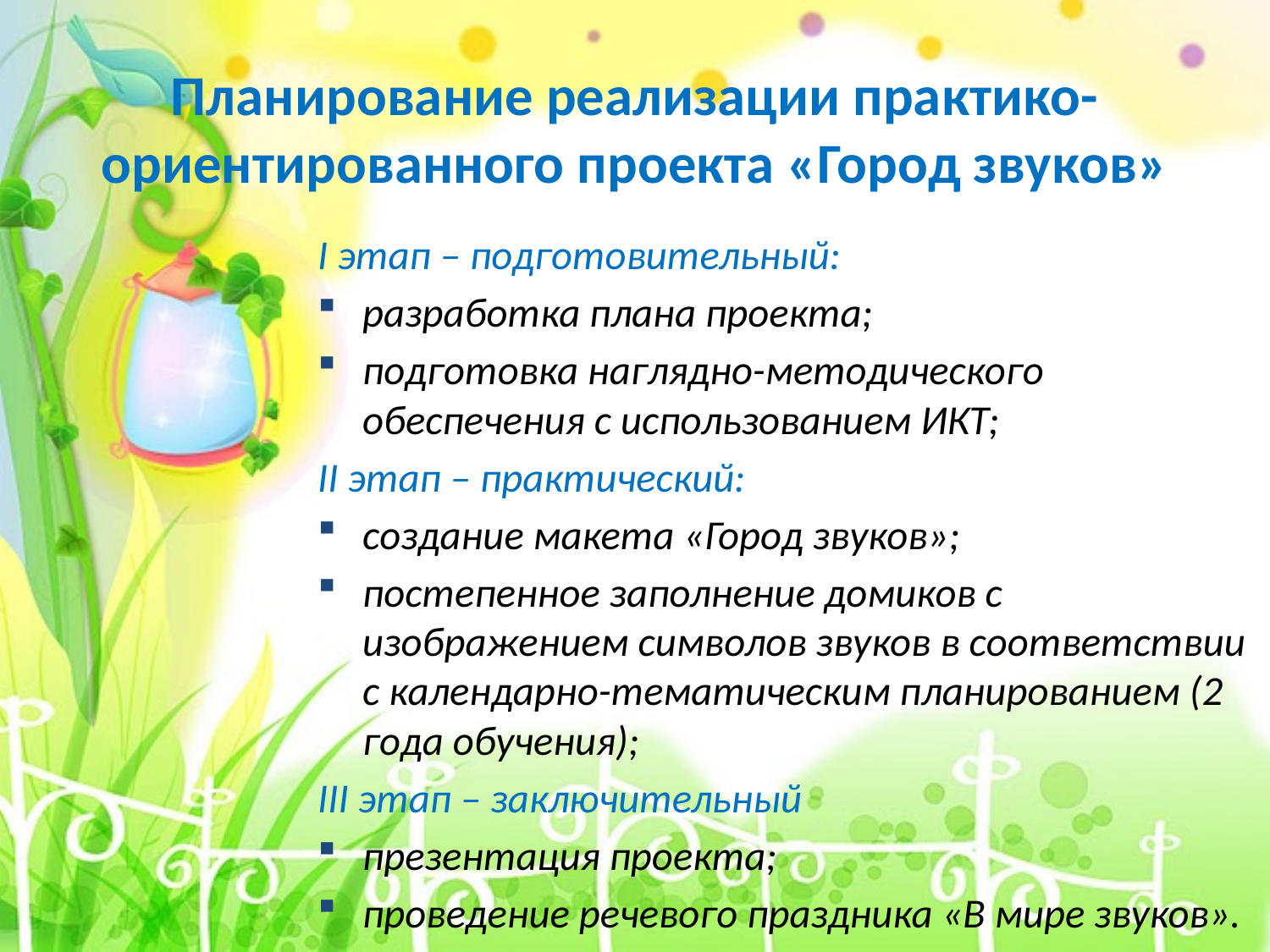

# Планирование реализации практико-ориентированного проекта «Город звуков»
I этап – подготовительный:
разработка плана проекта;
подготовка наглядно-методического обеспечения с использованием ИКТ;
II этап – практический:
создание макета «Город звуков»;
постепенное заполнение домиков с изображением символов звуков в соответствии с календарно-тематическим планированием (2 года обучения);
III этап – заключительный
презентация проекта;
проведение речевого праздника «В мире звуков».